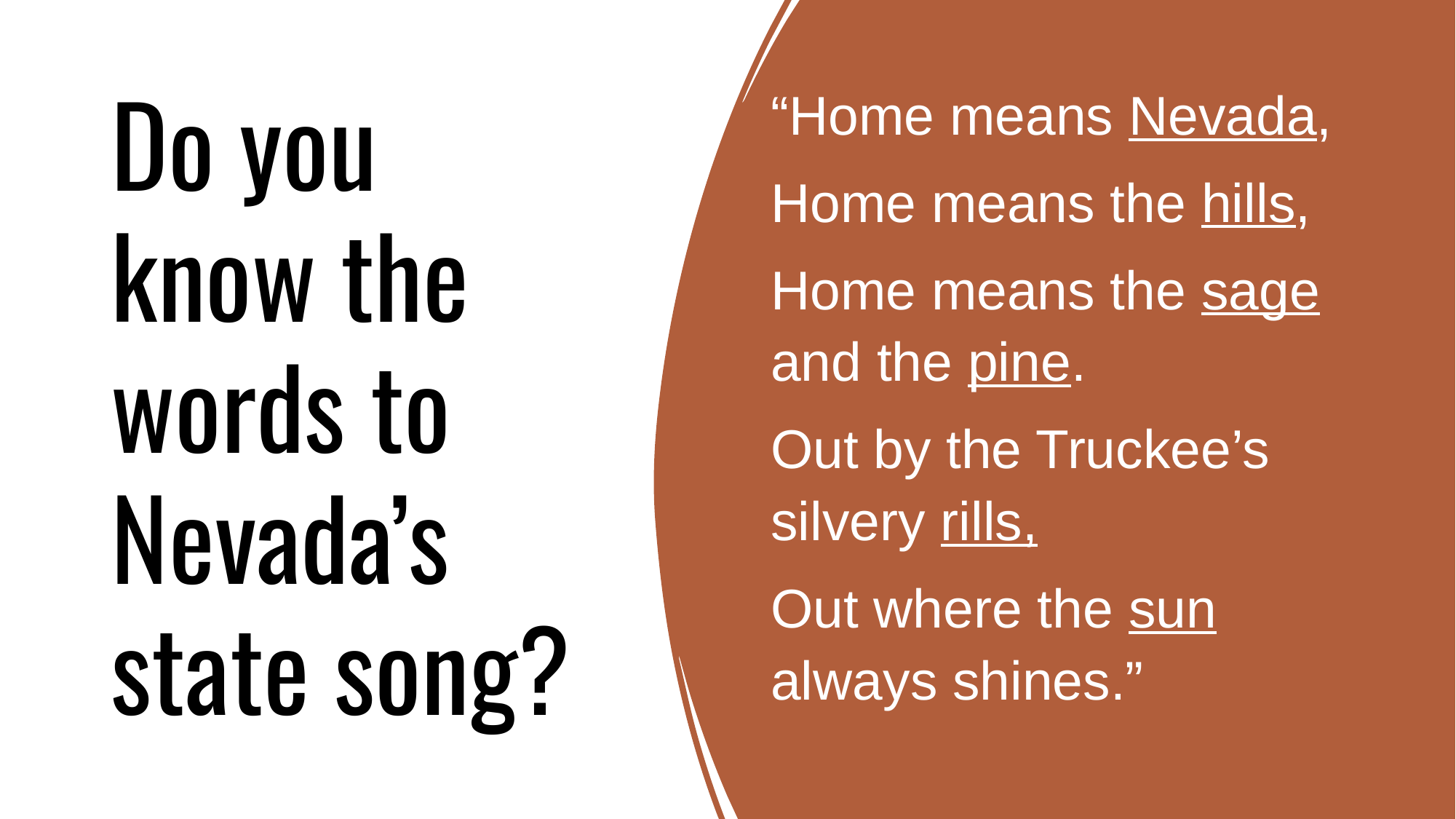

“Home means Nevada,
Home means the hills,
Home means the sage and the pine.
Out by the Truckee’s silvery rills,
Out where the sun always shines.”
# Do you know the words to Nevada’s state song?